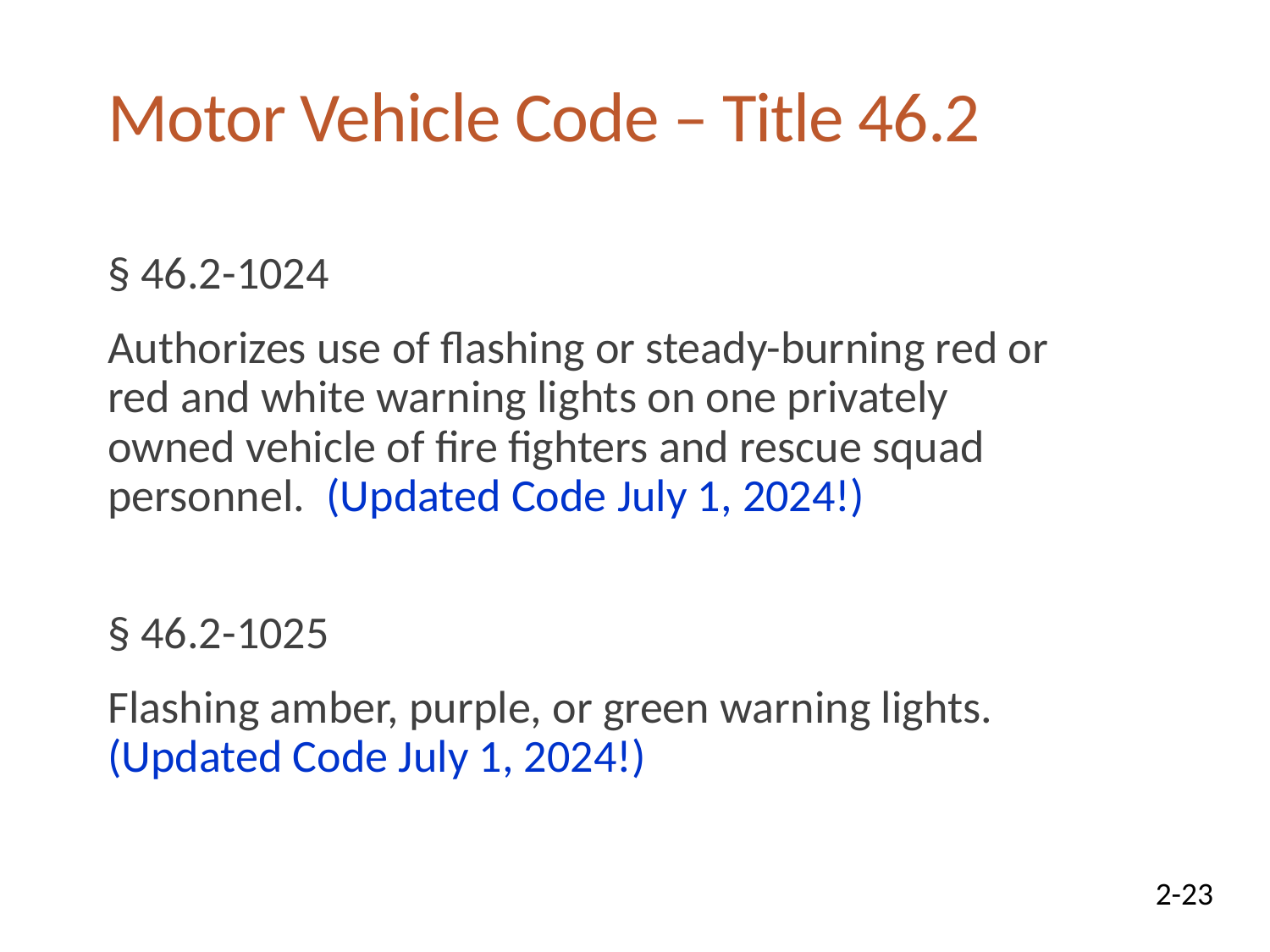

# Motor Vehicle Code – Title 46.2
§ 46.2-1024
	Authorizes use of flashing or steady-burning red or red and white warning lights on one privately owned vehicle of fire fighters and rescue squad personnel.  (Updated Code July 1, 2024!)

§ 46.2-1025
	Flashing amber, purple, or green warning lights.  (Updated Code July 1, 2024!)

2-23